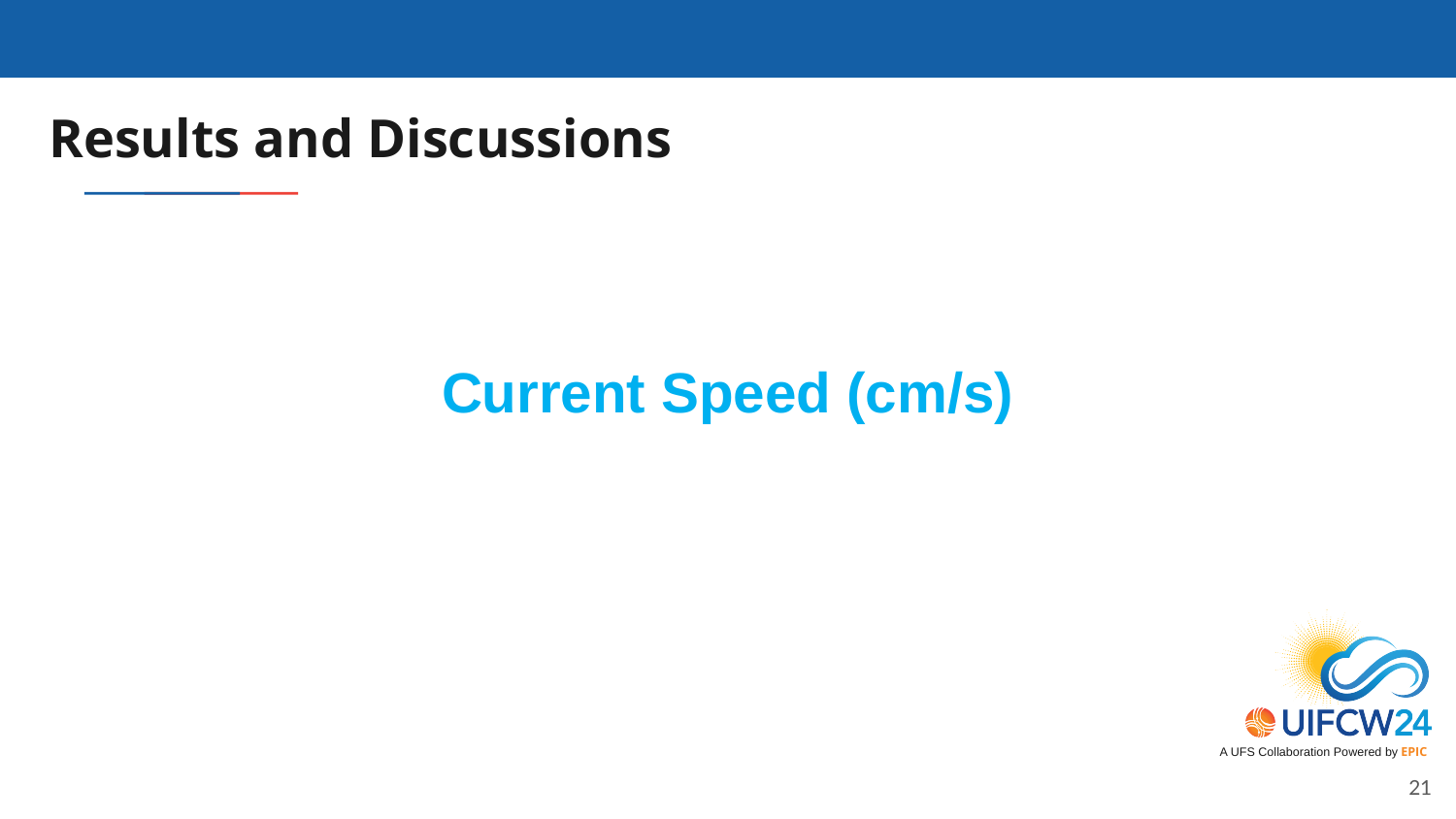

# Results and Discussions
Current Speed (cm/s)
21